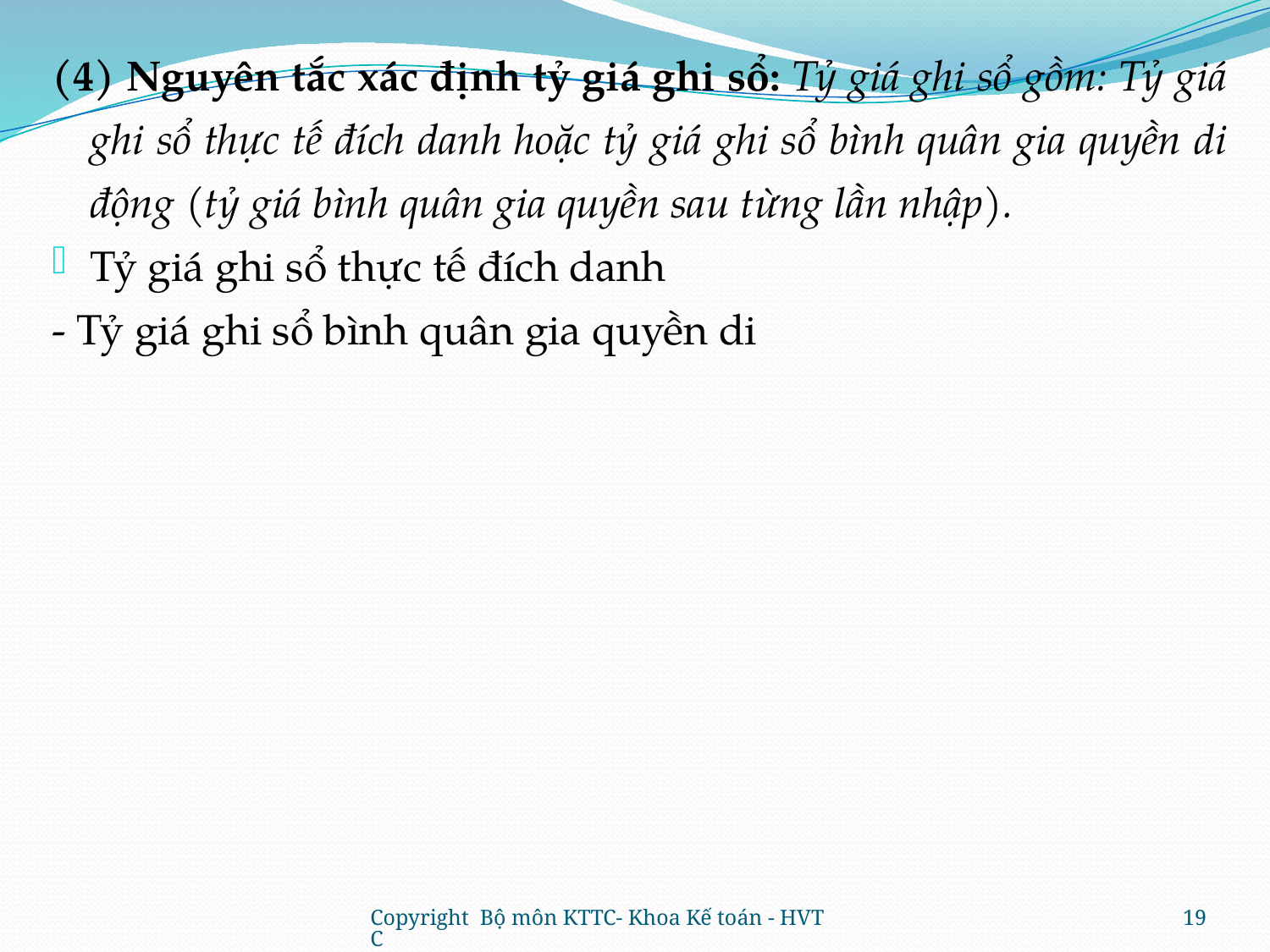

(4) Nguyên tắc xác định tỷ giá ghi sổ: Tỷ giá ghi sổ gồm: Tỷ giá ghi sổ thực tế đích danh hoặc tỷ giá ghi sổ bình quân gia quyền di động (tỷ giá bình quân gia quyền sau từng lần nhập).
Tỷ giá ghi sổ thực tế đích danh
- Tỷ giá ghi sổ bình quân gia quyền di
Copyright  Bộ môn KTTC- Khoa Kế toán - HVTC
19